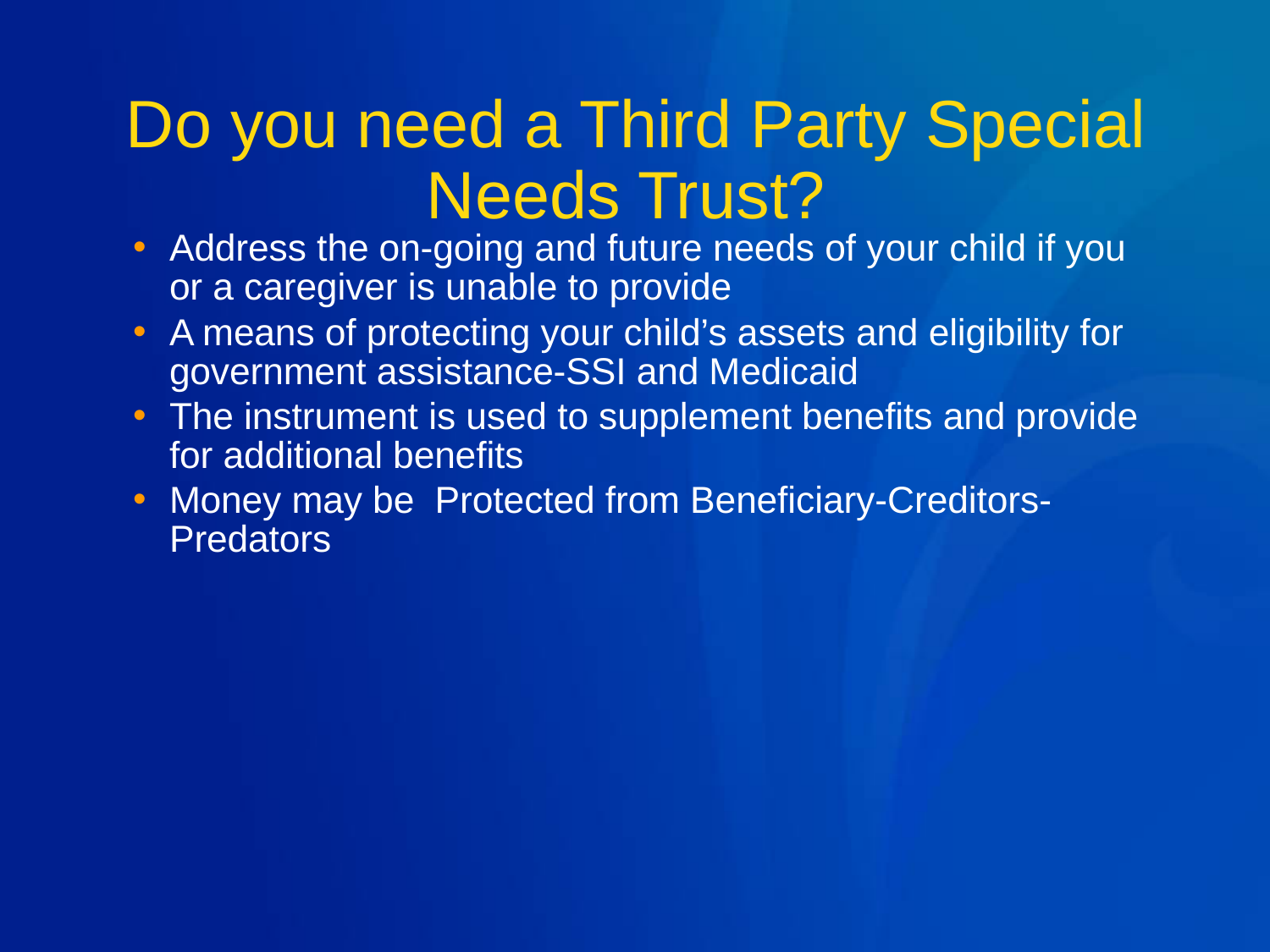

# Do you need a Third Party Special Needs Trust?

Address the on-going and future needs of your child if you or a caregiver is unable to provide
A means of protecting your child’s assets and eligibility for government assistance-SSI and Medicaid
The instrument is used to supplement benefits and provide for additional benefits
Money may be  Protected from Beneficiary-Creditors-Predators